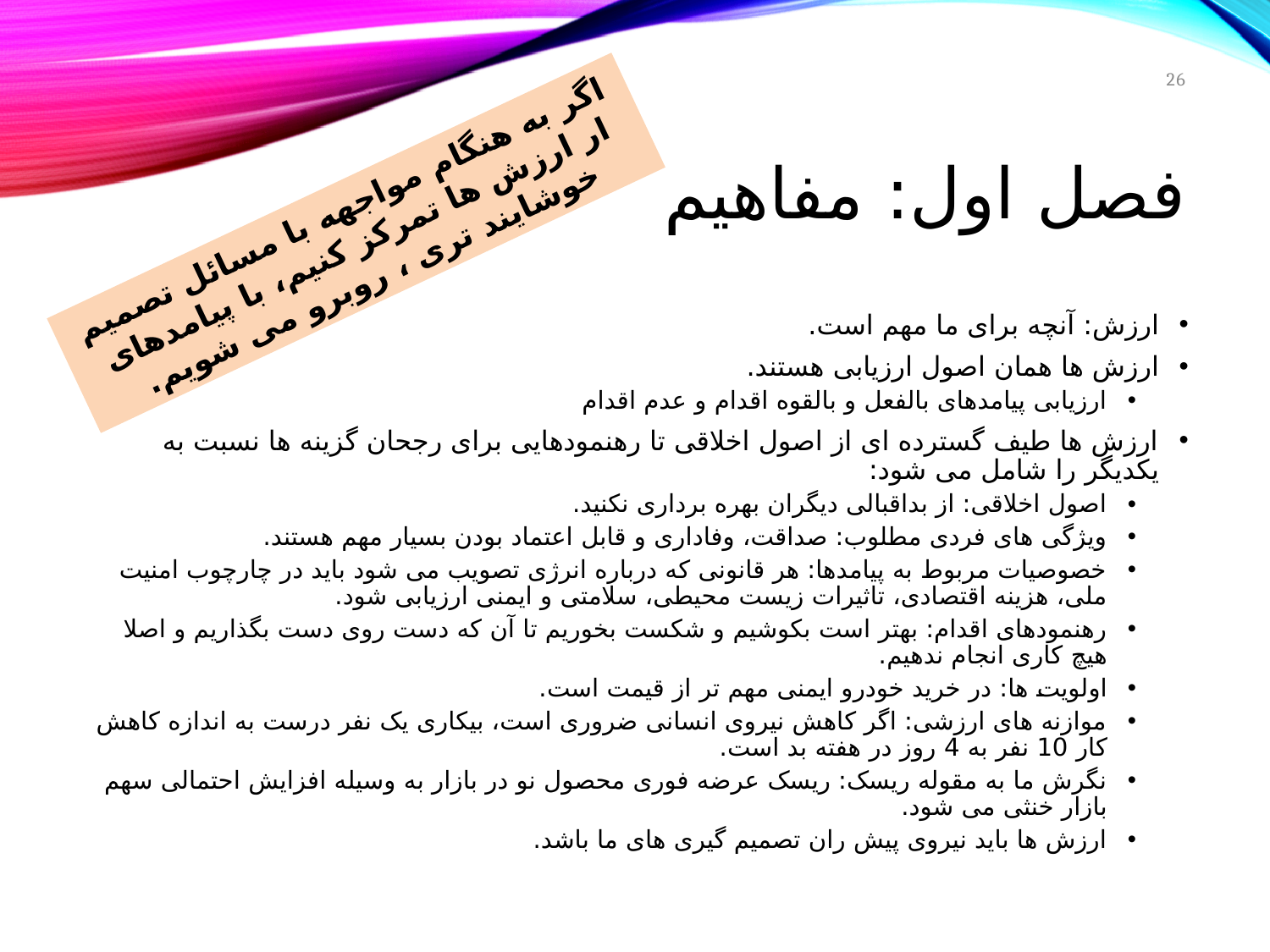

26
# فصل اول: مفاهیم
اگر به هنگام مواجهه با مسائل تصمیم ار ارزش ها تمرکز کنیم، با پیامدهای خوشایند تری ، روبرو می شویم.
ارزش: آنچه برای ما مهم است.
ارزش ها همان اصول ارزیابی هستند.
ارزیابی پیامدهای بالفعل و بالقوه اقدام و عدم اقدام
ارزش ها طیف گسترده ای از اصول اخلاقی تا رهنمودهایی برای رجحان گزینه ها نسبت به یکدیگر را شامل می شود:
اصول اخلاقی: از بداقبالی دیگران بهره برداری نکنید.
ویژگی های فردی مطلوب: صداقت، وفاداری و قابل اعتماد بودن بسیار مهم هستند.
خصوصیات مربوط به پیامدها: هر قانونی که درباره انرژی تصویب می شود باید در چارچوب امنیت ملی، هزینه اقتصادی، تاثیرات زیست محیطی، سلامتی و ایمنی ارزیابی شود.
رهنمودهای اقدام: بهتر است بکوشیم و شکست بخوریم تا آن که دست روی دست بگذاریم و اصلا هیچ کاری انجام ندهیم.
اولویت ها: در خرید خودرو ایمنی مهم تر از قیمت است.
موازنه های ارزشی: اگر کاهش نیروی انسانی ضروری است، بیکاری یک نفر درست به اندازه کاهش کار 10 نفر به 4 روز در هفته بد است.
نگرش ما به مقوله ریسک: ریسک عرضه فوری محصول نو در بازار به وسیله افزایش احتمالی سهم بازار خنثی می شود.
ارزش ها باید نیروی پیش ران تصمیم گیری های ما باشد.